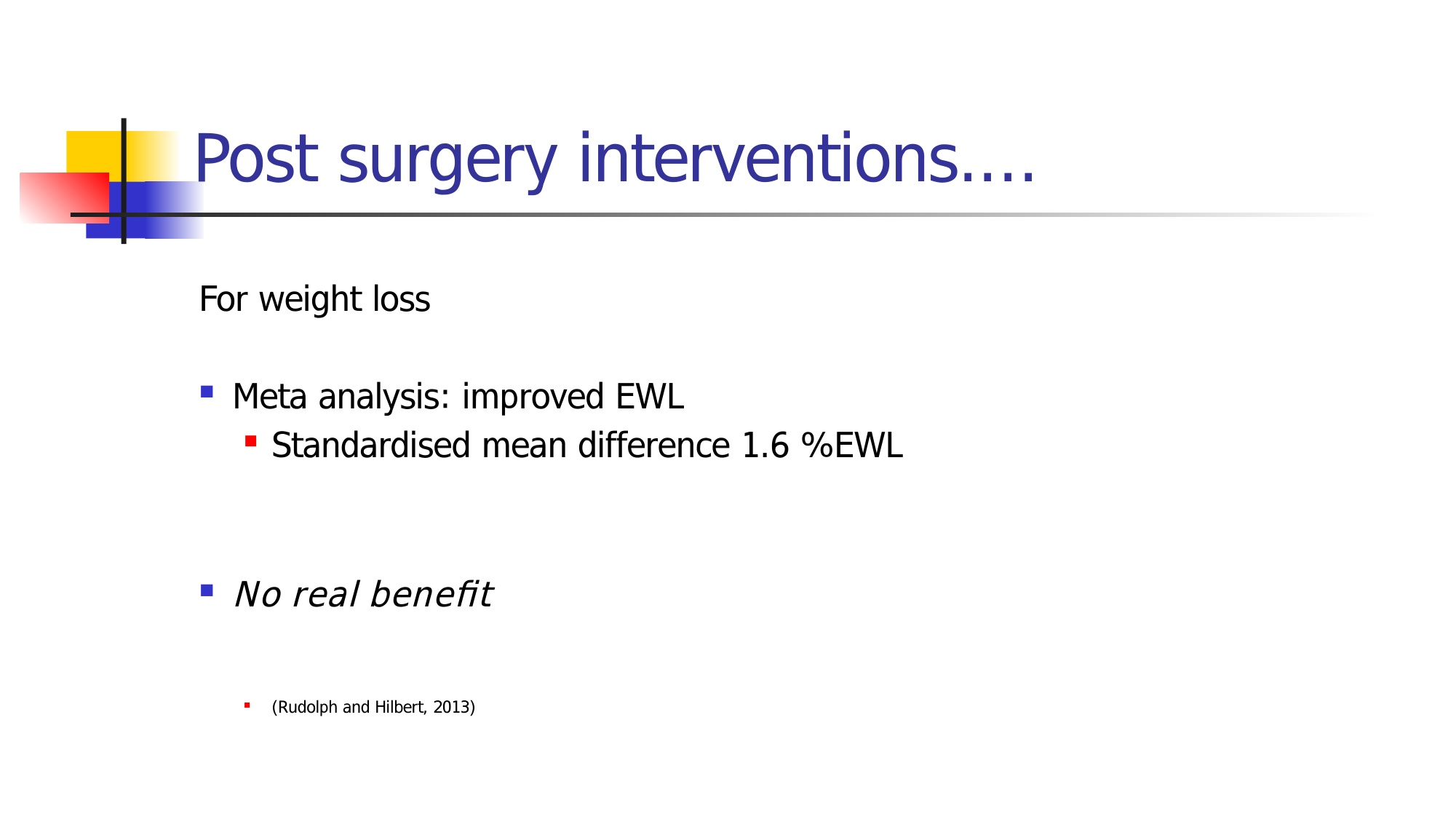

# Post surgery interventions....

For weight loss

Meta analysis: improved EWL
Standardised mean difference 1.6 %EWL

No real benefit

(Rudolph and Hilbert, 2013)